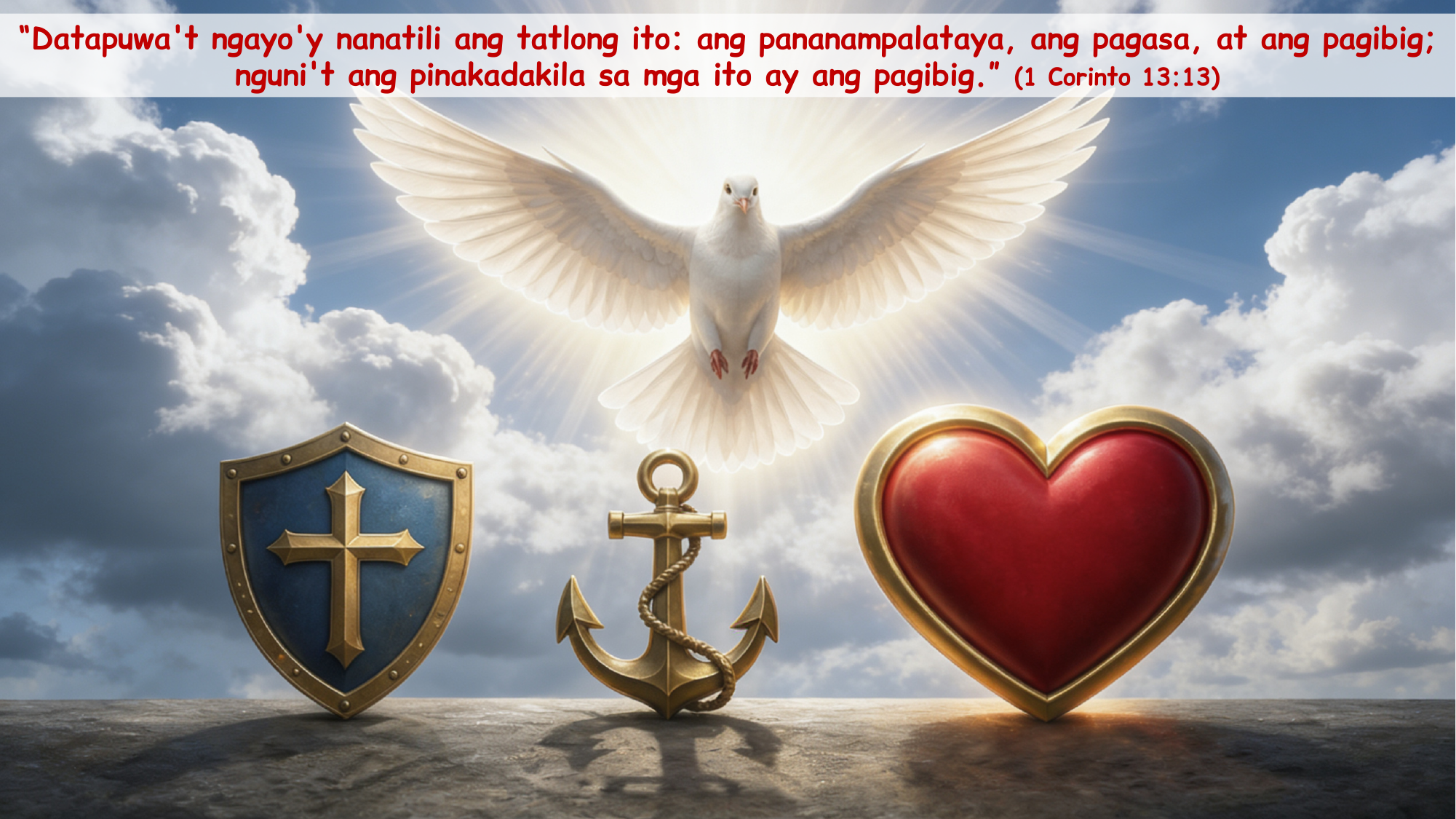

“Datapuwa't ngayo'y nanatili ang tatlong ito: ang pananampalataya, ang pagasa, at ang pagibig; nguni't ang pinakadakila sa mga ito ay ang pagibig.” (1 Corinto 13:13)